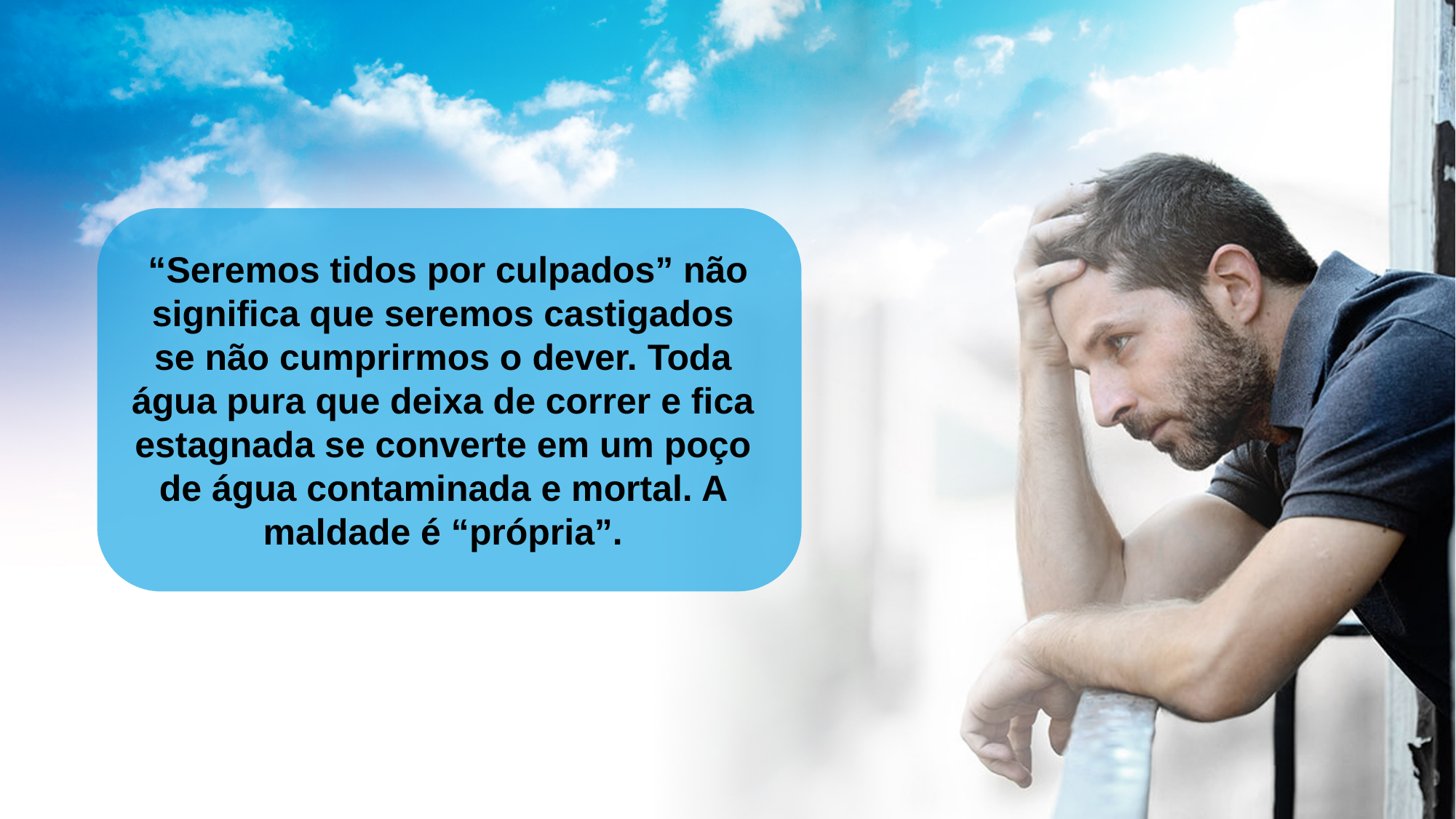

“Seremos tidos por culpados” não signiﬁca que seremos castigados se não cumprirmos o dever. Toda água pura que deixa de correr e ﬁca estagnada se converte em um poço de água contaminada e mortal. A maldade é “própria”.